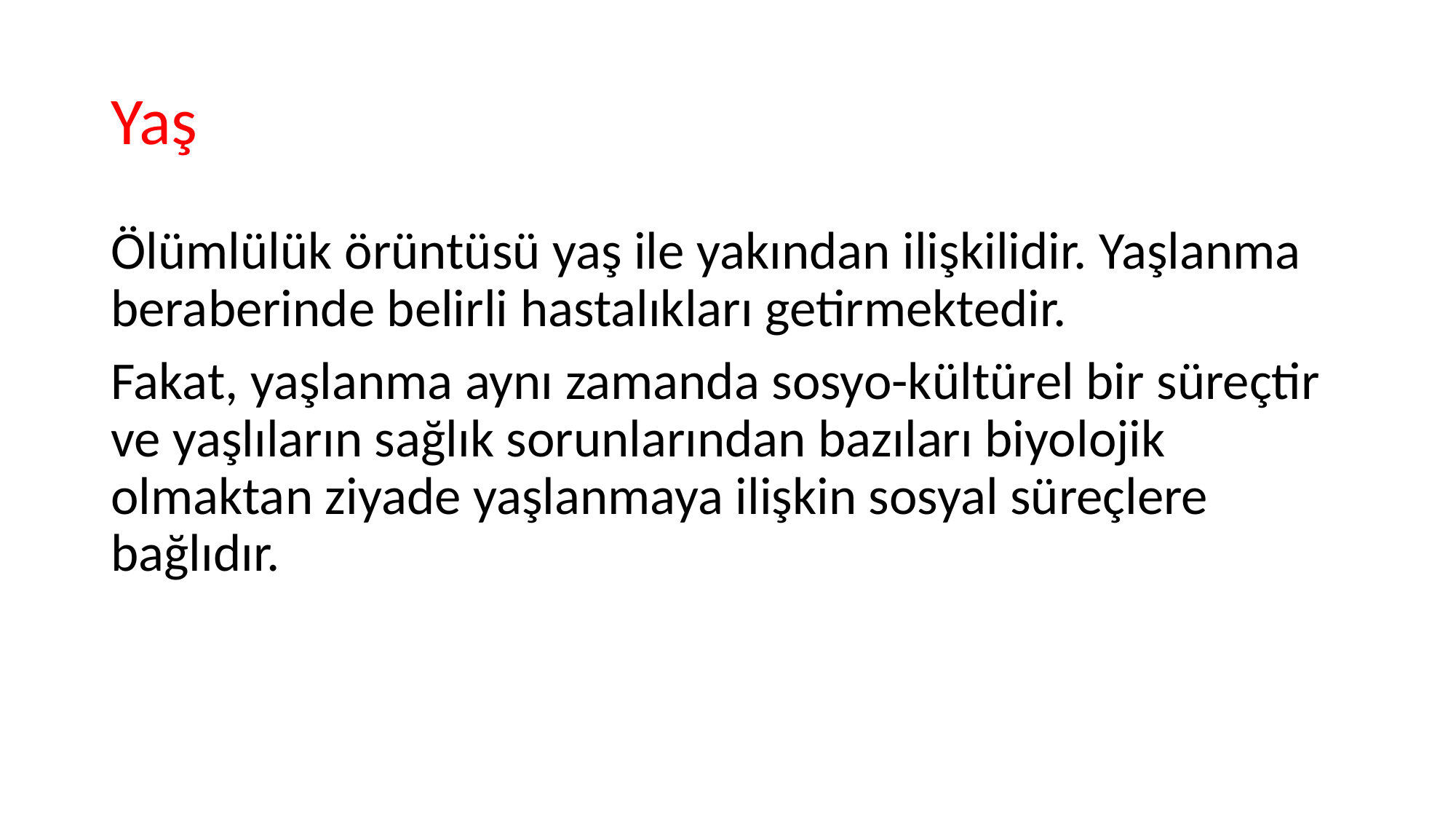

# Yaş
Ölümlülük örüntüsü yaş ile yakından ilişkilidir. Yaşlanma beraberinde belirli hastalıkları getirmektedir.
Fakat, yaşlanma aynı zamanda sosyo-kültürel bir süreçtir ve yaşlıların sağlık sorunlarından bazıları biyolojik olmaktan ziyade yaşlanmaya ilişkin sosyal süreçlere bağlıdır.